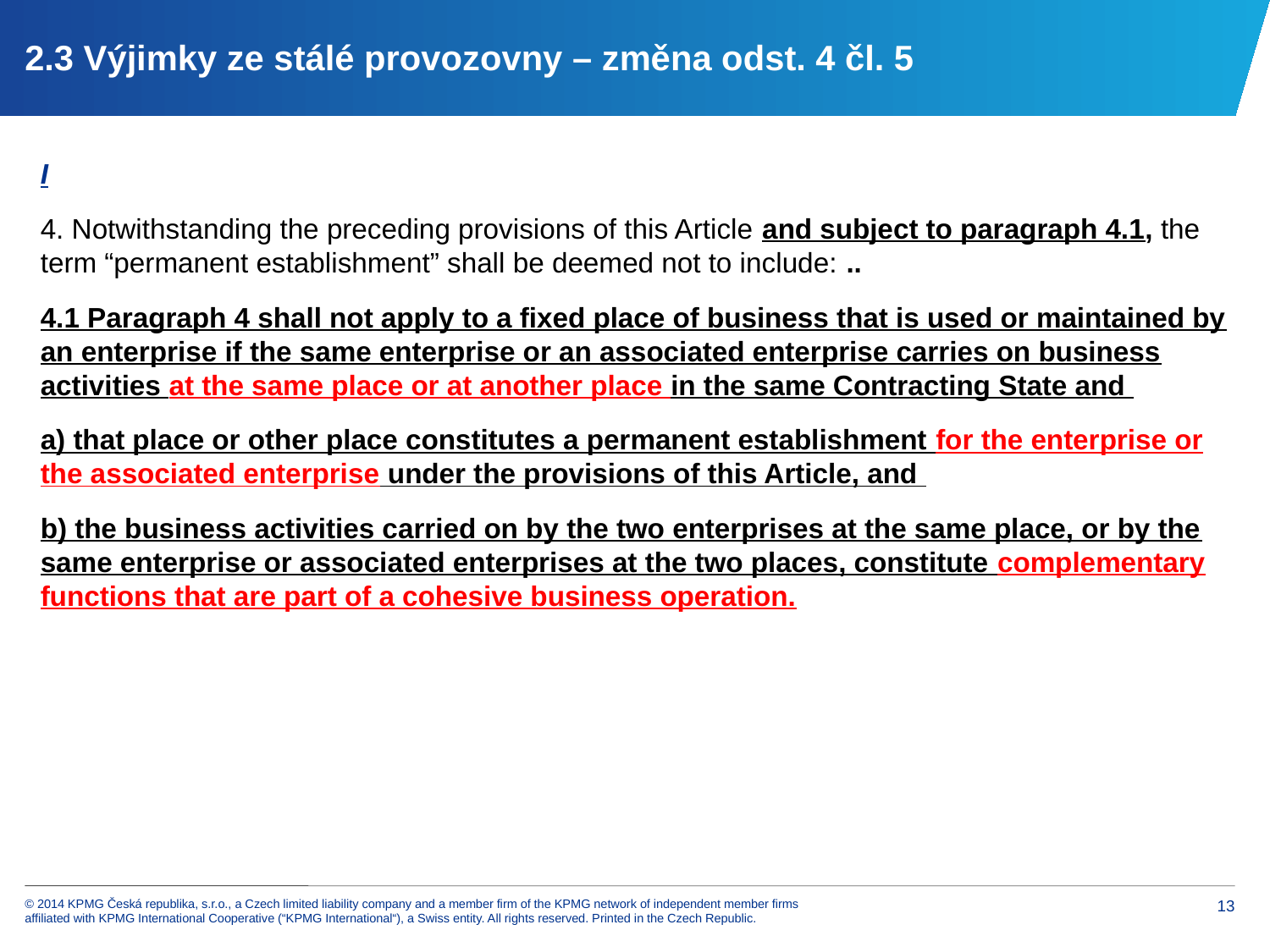

# 2.3 Výjimky ze stálé provozovny – změna odst. 4 čl. 5
I
4. Notwithstanding the preceding provisions of this Article and subject to paragraph 4.1, the term “permanent establishment” shall be deemed not to include: ..
4.1 Paragraph 4 shall not apply to a fixed place of business that is used or maintained by an enterprise if the same enterprise or an associated enterprise carries on business activities at the same place or at another place in the same Contracting State and
a) that place or other place constitutes a permanent establishment for the enterprise or the associated enterprise under the provisions of this Article, and
b) the business activities carried on by the two enterprises at the same place, or by the same enterprise or associated enterprises at the two places, constitute complementary functions that are part of a cohesive business operation.